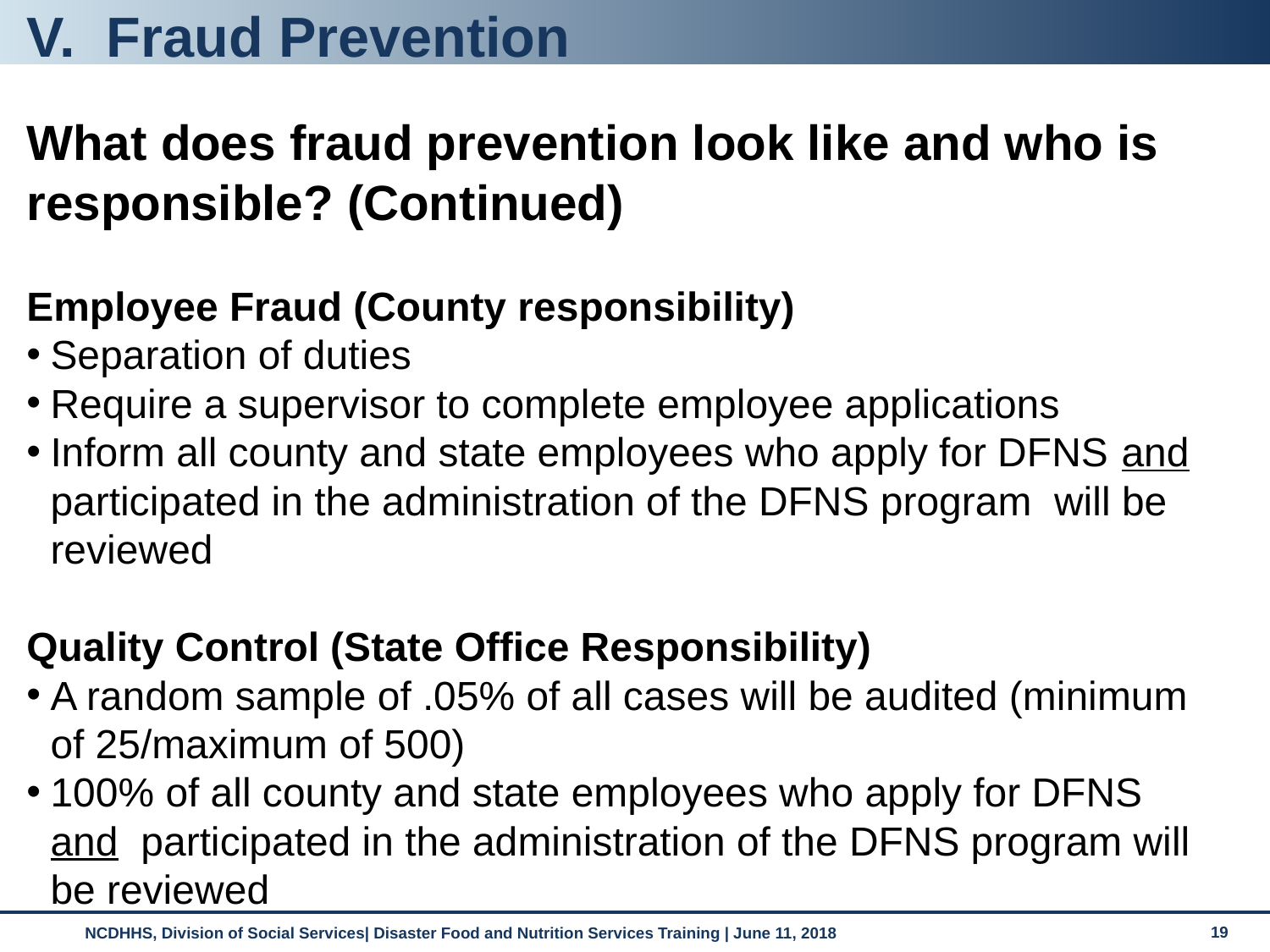

# Fraud Prevention
What does fraud prevention look like and who is responsible? (Continued)

Employee Fraud (County responsibility)
Separation of duties
Require a supervisor to complete employee applications
Inform all county and state employees who apply for DFNS and participated in the administration of the DFNS program  will be reviewed

Quality Control (State Office Responsibility)
A random sample of .05% of all cases will be audited (minimum of 25/maximum of 500)
100% of all county and state employees who apply for DFNS  and  participated in the administration of the DFNS program will be reviewed